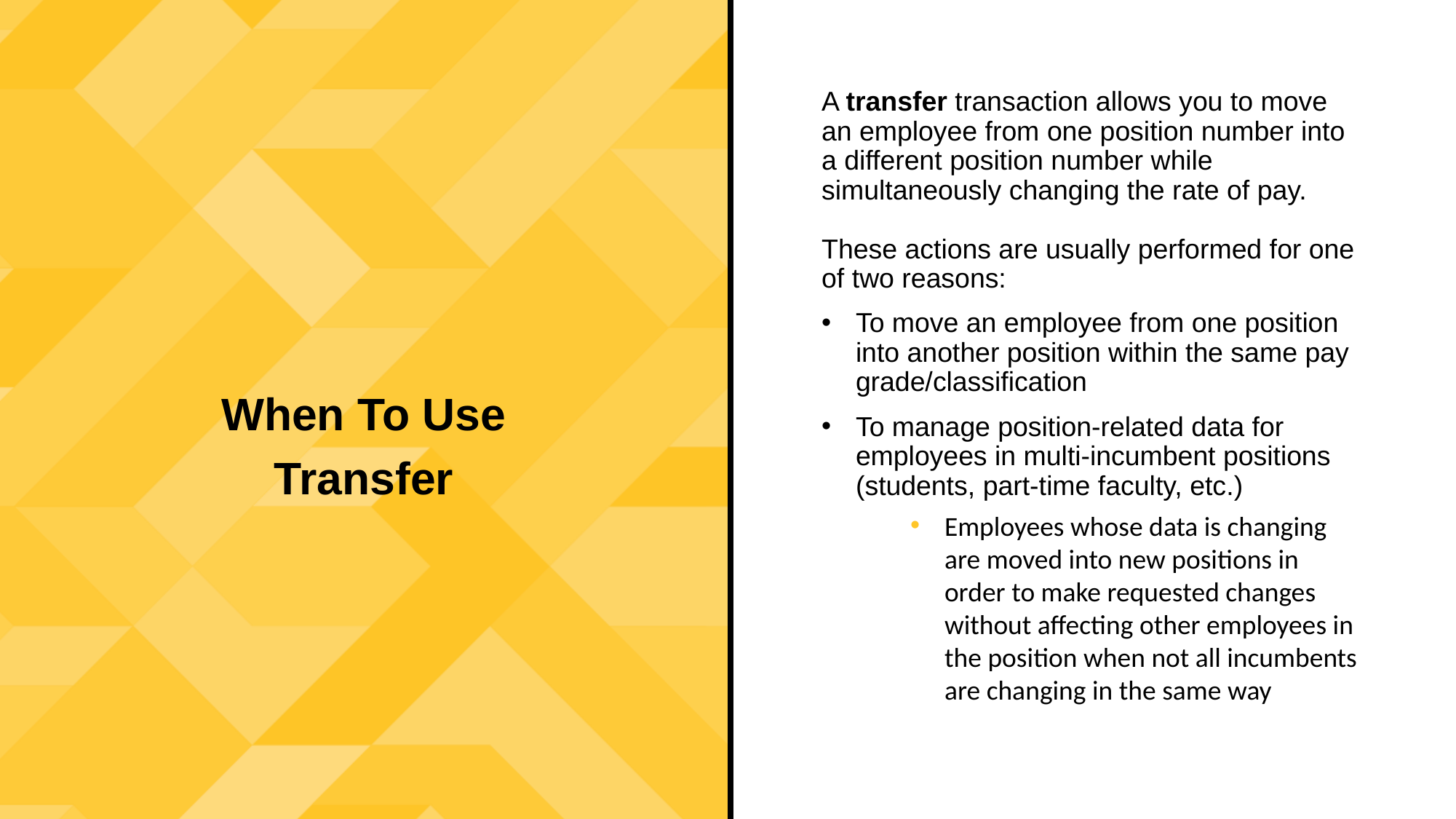

A transfer transaction allows you to move an employee from one position number into a different position number while simultaneously changing the rate of pay.
These actions are usually performed for one of two reasons:
To move an employee from one position into another position within the same pay grade/classification
To manage position-related data for employees in multi-incumbent positions (students, part-time faculty, etc.)
Employees whose data is changing are moved into new positions in order to make requested changes without affecting other employees in the position when not all incumbents are changing in the same way
When To Use
Transfer